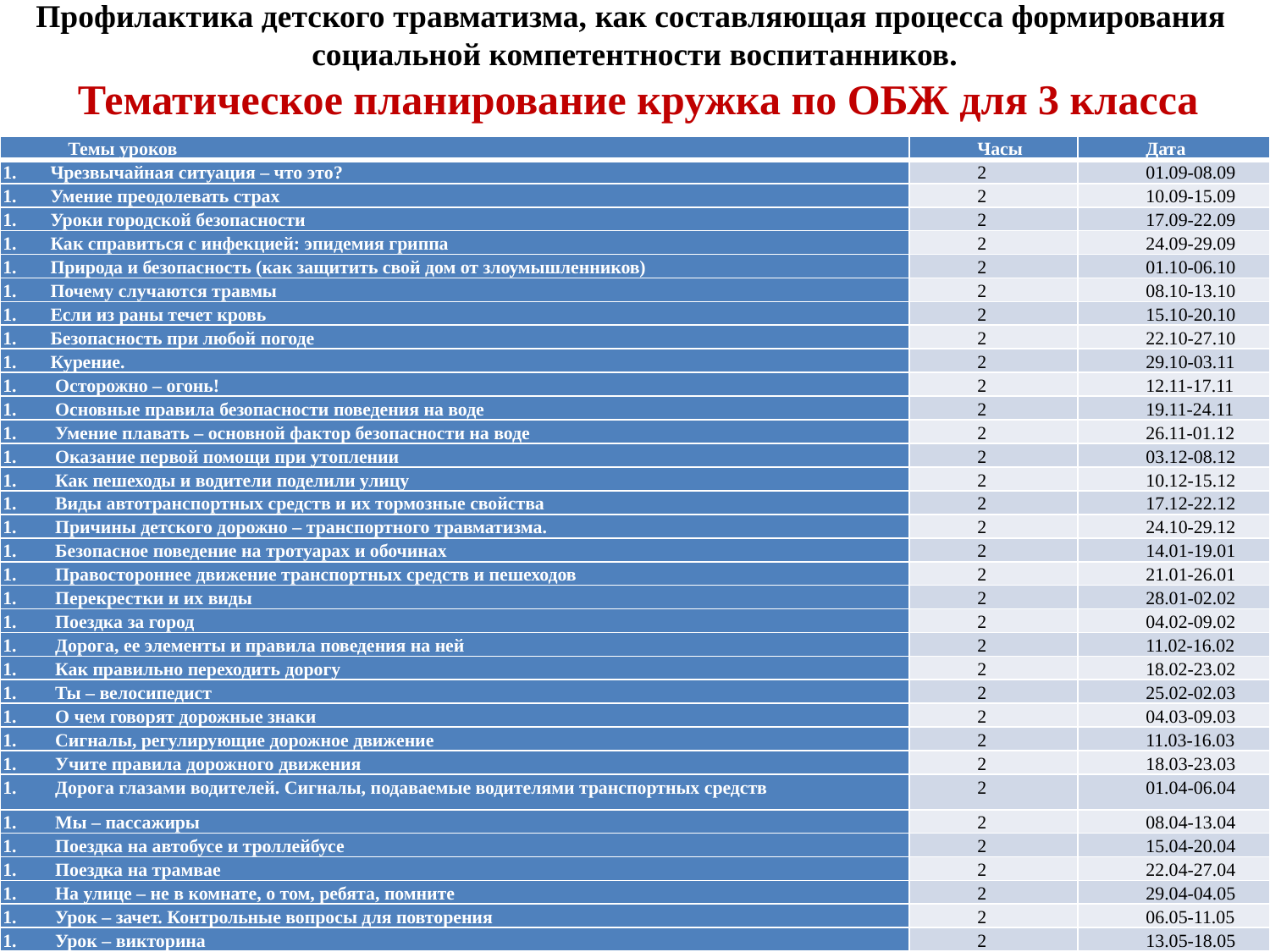

# Профилактика детского травматизма, как составляющая процесса формирования  социальной компетентности воспитанников.
Тематическое планирование кружка по ОБЖ для 3 класса

| Темы уроков | Часы | Дата |
| --- | --- | --- |
| Чрезвычайная ситуация – что это? | 2 | 01.09-08.09 |
| Умение преодолевать страх | 2 | 10.09-15.09 |
| Уроки городской безопасности | 2 | 17.09-22.09 |
| Как справиться с инфекцией: эпидемия гриппа | 2 | 24.09-29.09 |
| Природа и безопасность (как защитить свой дом от злоумышленников) | 2 | 01.10-06.10 |
| Почему случаются травмы | 2 | 08.10-13.10 |
| Если из раны течет кровь | 2 | 15.10-20.10 |
| Безопасность при любой погоде | 2 | 22.10-27.10 |
| Курение. | 2 | 29.10-03.11 |
| Осторожно – огонь! | 2 | 12.11-17.11 |
| Основные правила безопасности поведения на воде | 2 | 19.11-24.11 |
| Умение плавать – основной фактор безопасности на воде | 2 | 26.11-01.12 |
| Оказание первой помощи при утоплении | 2 | 03.12-08.12 |
| Как пешеходы и водители поделили улицу | 2 | 10.12-15.12 |
| Виды автотранспортных средств и их тормозные свойства | 2 | 17.12-22.12 |
| Причины детского дорожно – транспортного травматизма. | 2 | 24.10-29.12 |
| Безопасное поведение на тротуарах и обочинах | 2 | 14.01-19.01 |
| Правостороннее движение транспортных средств и пешеходов | 2 | 21.01-26.01 |
| Перекрестки и их виды | 2 | 28.01-02.02 |
| Поездка за город | 2 | 04.02-09.02 |
| Дорога, ее элементы и правила поведения на ней | 2 | 11.02-16.02 |
| Как правильно переходить дорогу | 2 | 18.02-23.02 |
| Ты – велосипедист | 2 | 25.02-02.03 |
| О чем говорят дорожные знаки | 2 | 04.03-09.03 |
| Сигналы, регулирующие дорожное движение | 2 | 11.03-16.03 |
| Учите правила дорожного движения | 2 | 18.03-23.03 |
| Дорога глазами водителей. Сигналы, подаваемые водителями транспортных средств | 2 | 01.04-06.04 |
| Мы – пассажиры | 2 | 08.04-13.04 |
| Поездка на автобусе и троллейбусе | 2 | 15.04-20.04 |
| Поездка на трамвае | 2 | 22.04-27.04 |
| На улице – не в комнате, о том, ребята, помните | 2 | 29.04-04.05 |
| Урок – зачет. Контрольные вопросы для повторения | 2 | 06.05-11.05 |
| Урок – викторина | 2 | 13.05-18.05 |
| Урок – экскурсия | 2 | 20.05-25.05 |
| Итого | 68 ч |  |